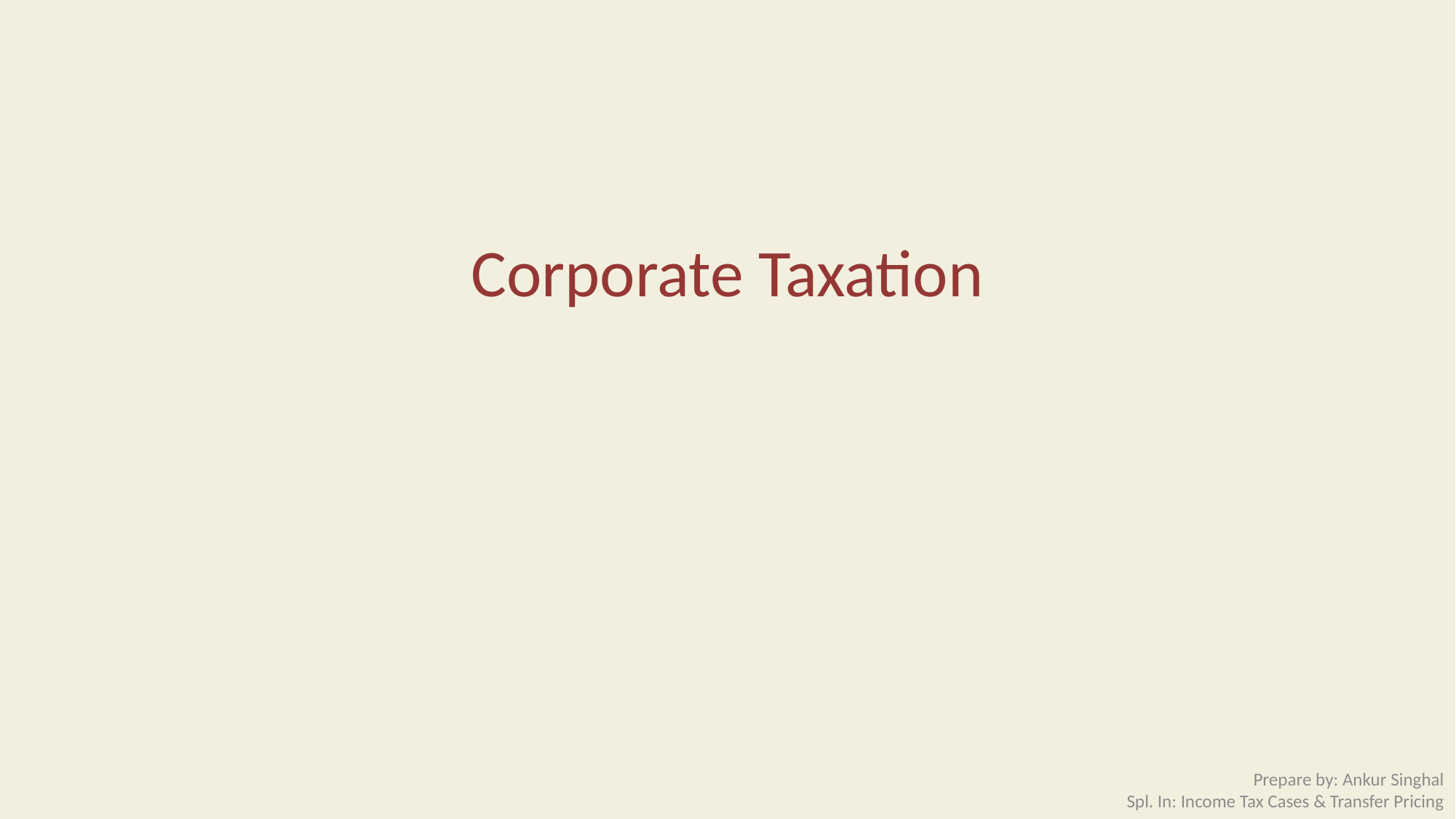

# Corporate Taxation
Prepare by: Ankur Singhal
Spl. In: Income Tax Cases & Transfer Pricing